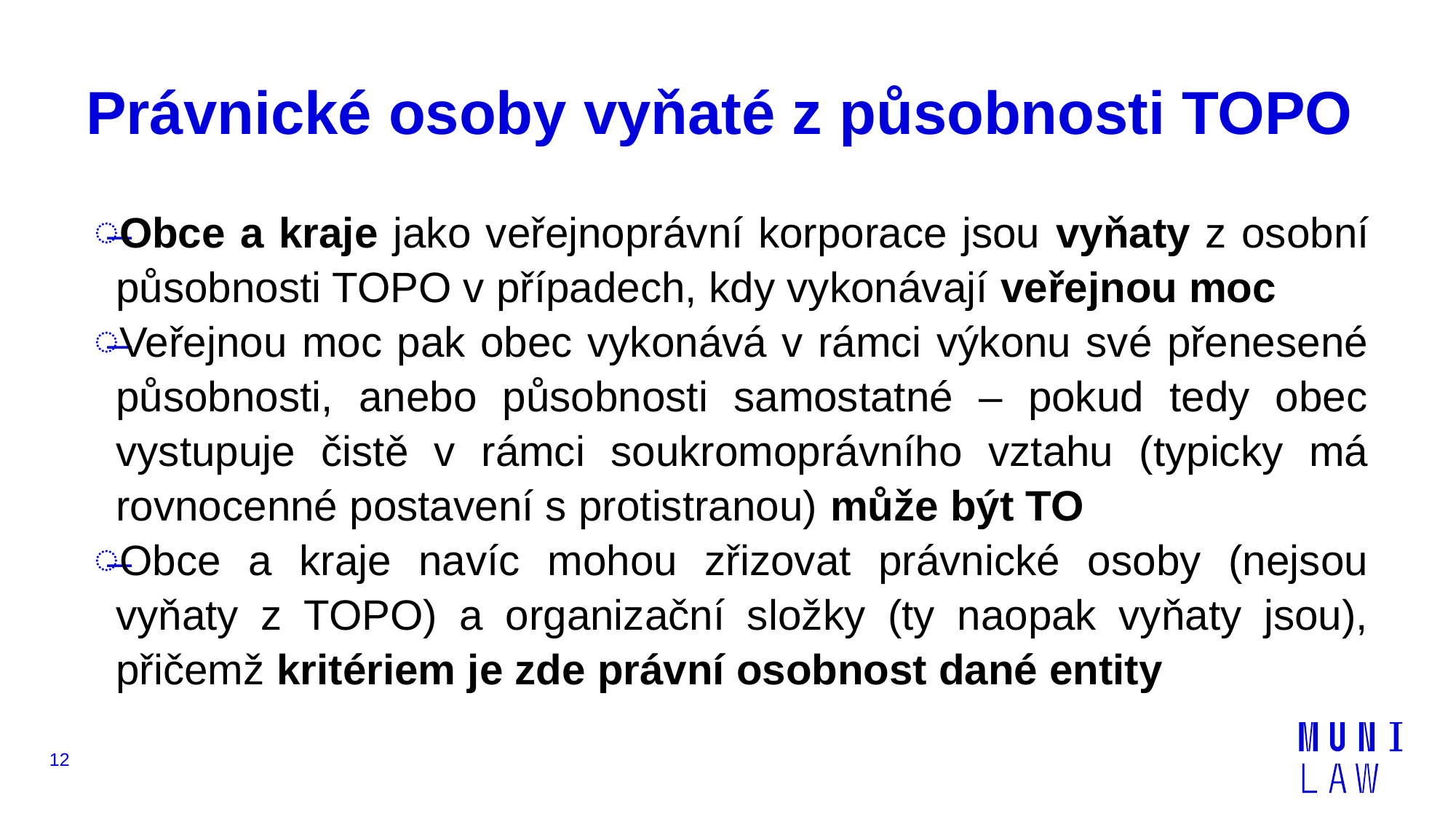

# Právnické osoby vyňaté z působnosti TOPO
Obce a kraje jako veřejnoprávní korporace jsou vyňaty z osobní působnosti TOPO v případech, kdy vykonávají veřejnou moc
Veřejnou moc pak obec vykonává v rámci výkonu své přenesené působnosti, anebo působnosti samostatné – pokud tedy obec vystupuje čistě v rámci soukromoprávního vztahu (typicky má rovnocenné postavení s protistranou) může být TO
Obce a kraje navíc mohou zřizovat právnické osoby (nejsou vyňaty z TOPO) a organizační složky (ty naopak vyňaty jsou), přičemž kritériem je zde právní osobnost dané entity
12